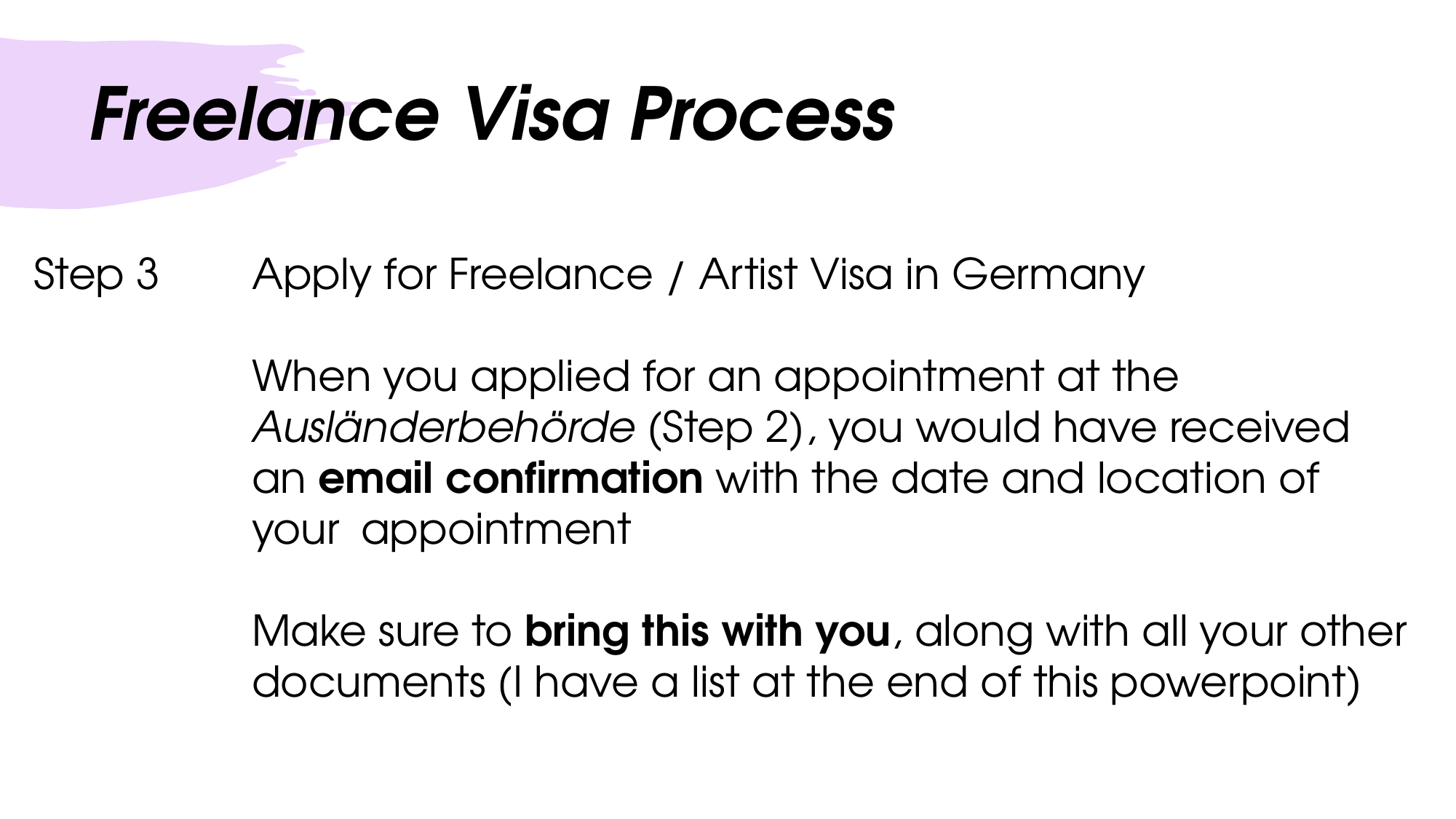

# Freelance Visa Process

Step 3	Apply for Freelance / Artist Visa in Germany

		When you applied for an appointment at the 				Ausländerbehörde (Step 2), you would have received 		an email confirmation with the date and location of 			your 	appointment

		Make sure to bring this with you, along with all your other 		documents (I have a list at the end of this powerpoint)